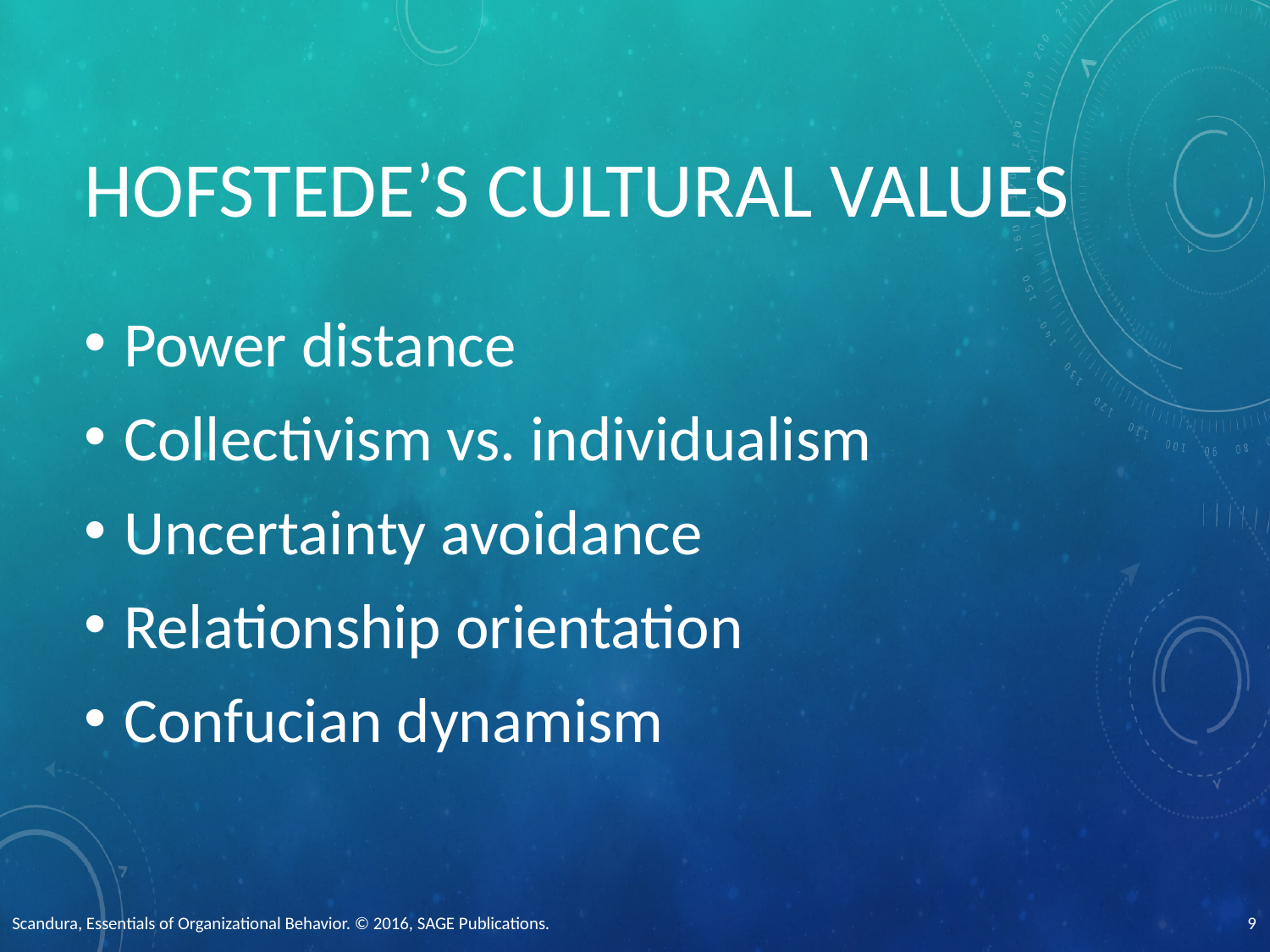

# Hofstede’s Cultural Values
Power distance
Collectivism vs. individualism
Uncertainty avoidance
Relationship orientation
Confucian dynamism
Scandura, Essentials of Organizational Behavior. © 2016, SAGE Publications.
9